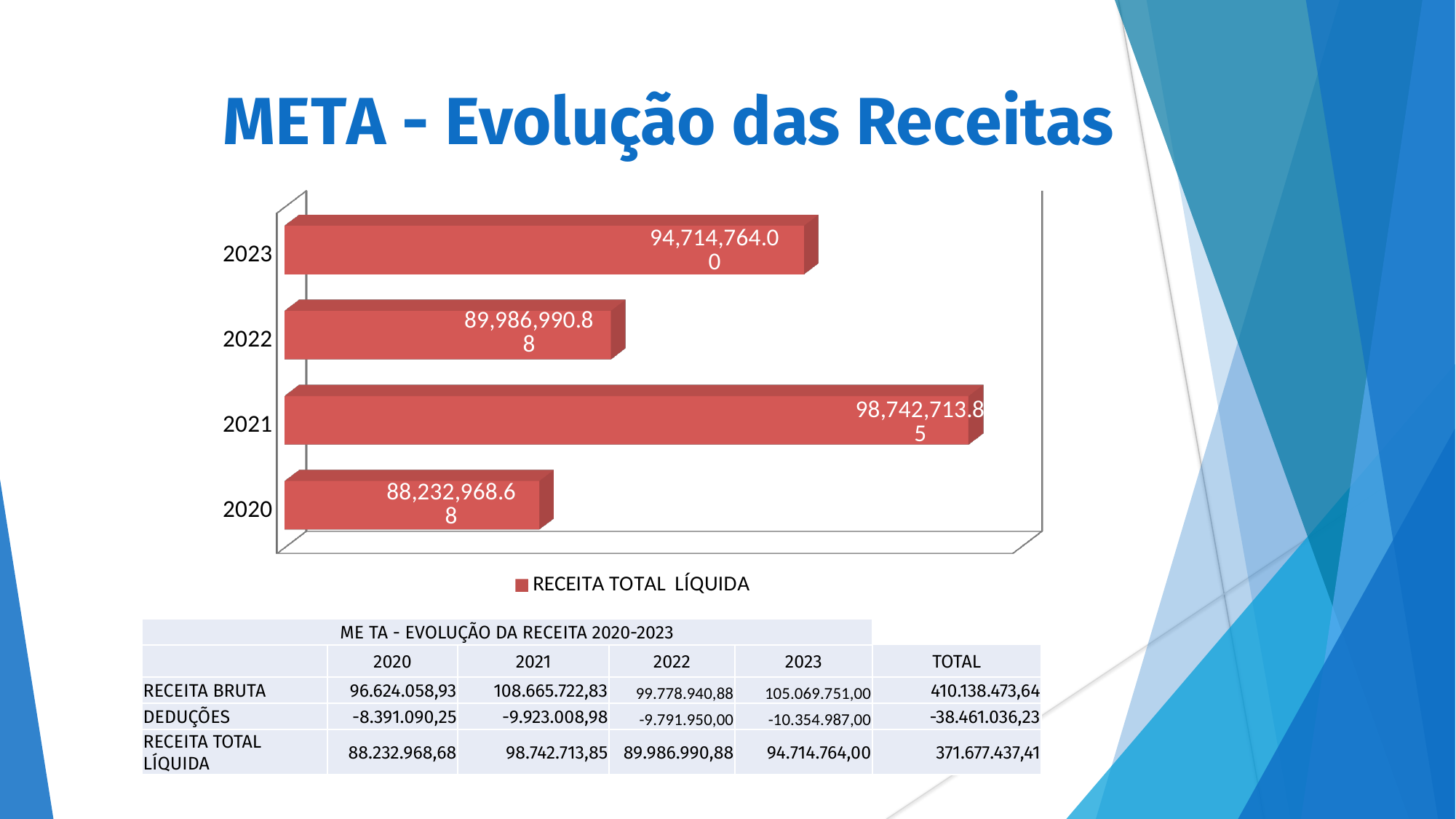

META - Evolução das Receitas

[unsupported chart]

| ME TA - EVOLUÇÃO DA RECEITA 2020-2023 |  |  |  |  |  |
| --- | --- | --- | --- | --- | --- |
|  | 2020 | 2021 | 2022 | 2023 | TOTAL |
| RECEITA BRUTA | 96.624.058,93 | 108.665.722,83 | 99.778.940,88 | 105.069.751,00 | 410.138.473,64 |
| DEDUÇÕES | -8.391.090,25 | -9.923.008,98 | -9.791.950,00 | -10.354.987,00 | -38.461.036,23 |
| RECEITA TOTAL LÍQUIDA | 88.232.968,68 | 98.742.713,85 | 89.986.990,88 | 94.714.764,00 | 371.677.437,41 |